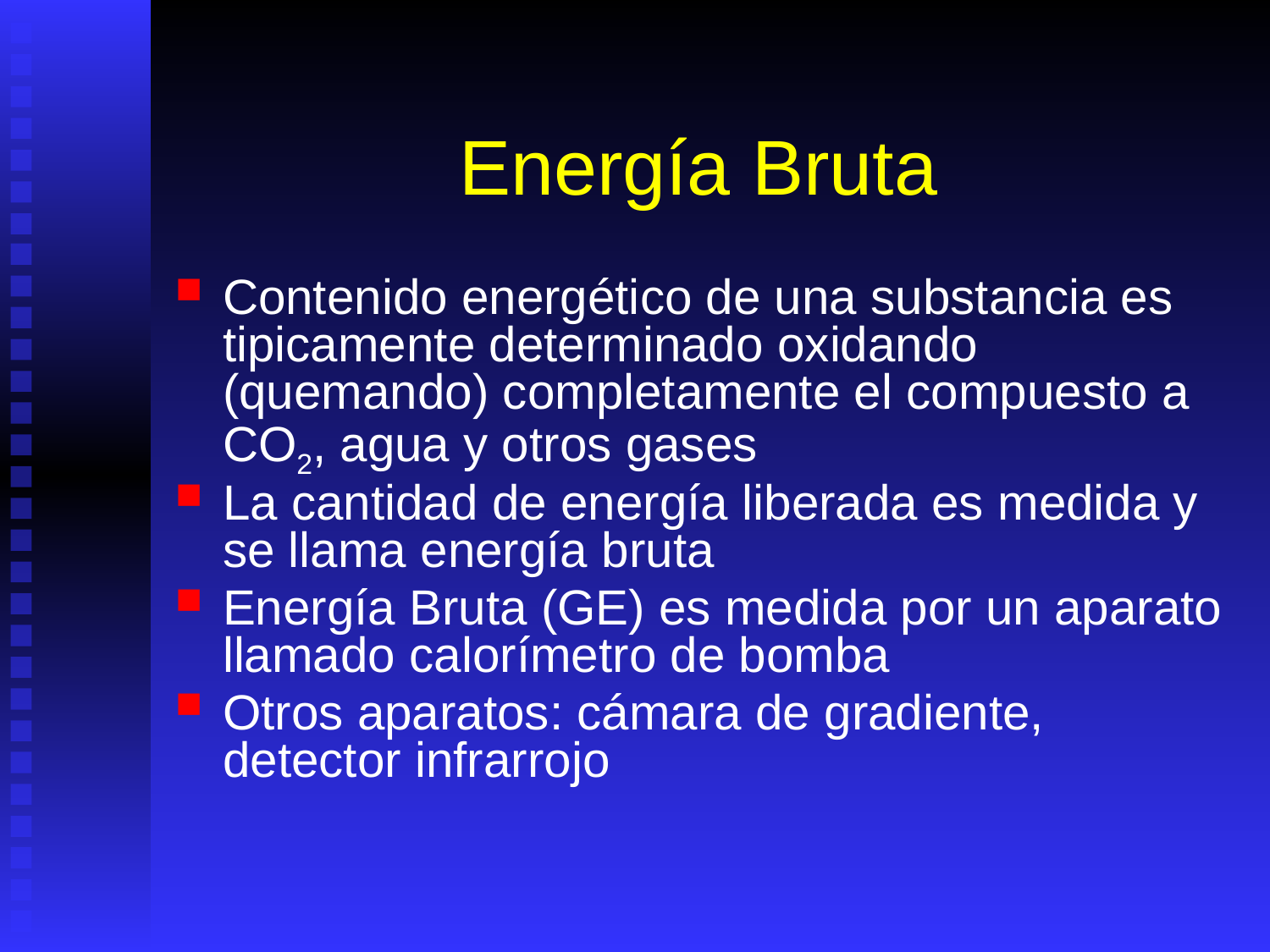

# Energía Bruta
Contenido energético de una substancia es tipicamente determinado oxidando (quemando) completamente el compuesto a CO2, agua y otros gases
La cantidad de energía liberada es medida y se llama energía bruta
Energía Bruta (GE) es medida por un aparato llamado calorímetro de bomba
Otros aparatos: cámara de gradiente, detector infrarrojo